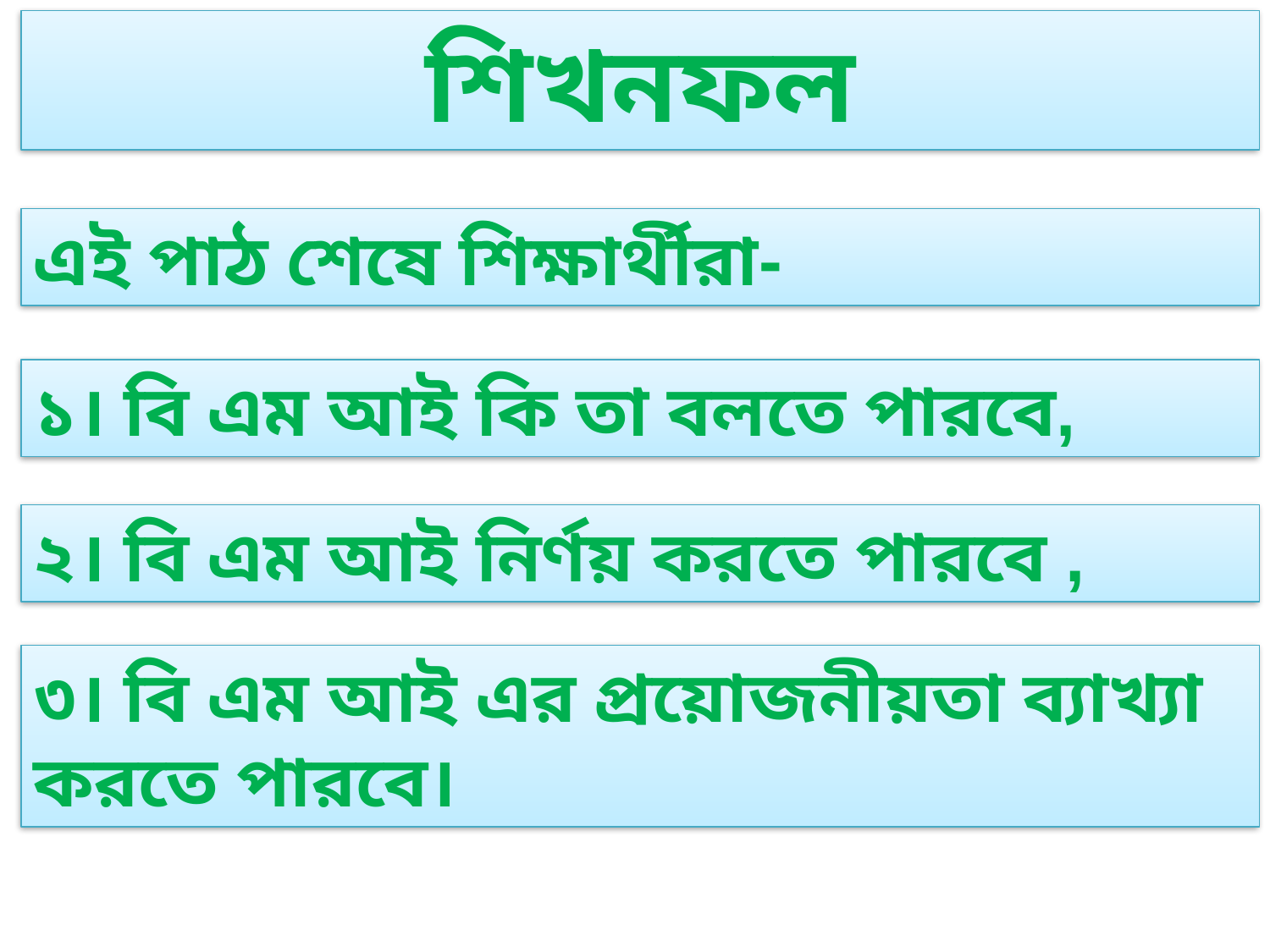

শিখনফল
এই পাঠ শেষে শিক্ষার্থীরা-
১। বি এম আই কি তা বলতে পারবে,
২। বি এম আই নির্ণয় করতে পারবে ,
৩। বি এম আই এর প্রয়োজনীয়তা ব্যাখ্যা করতে পারবে।